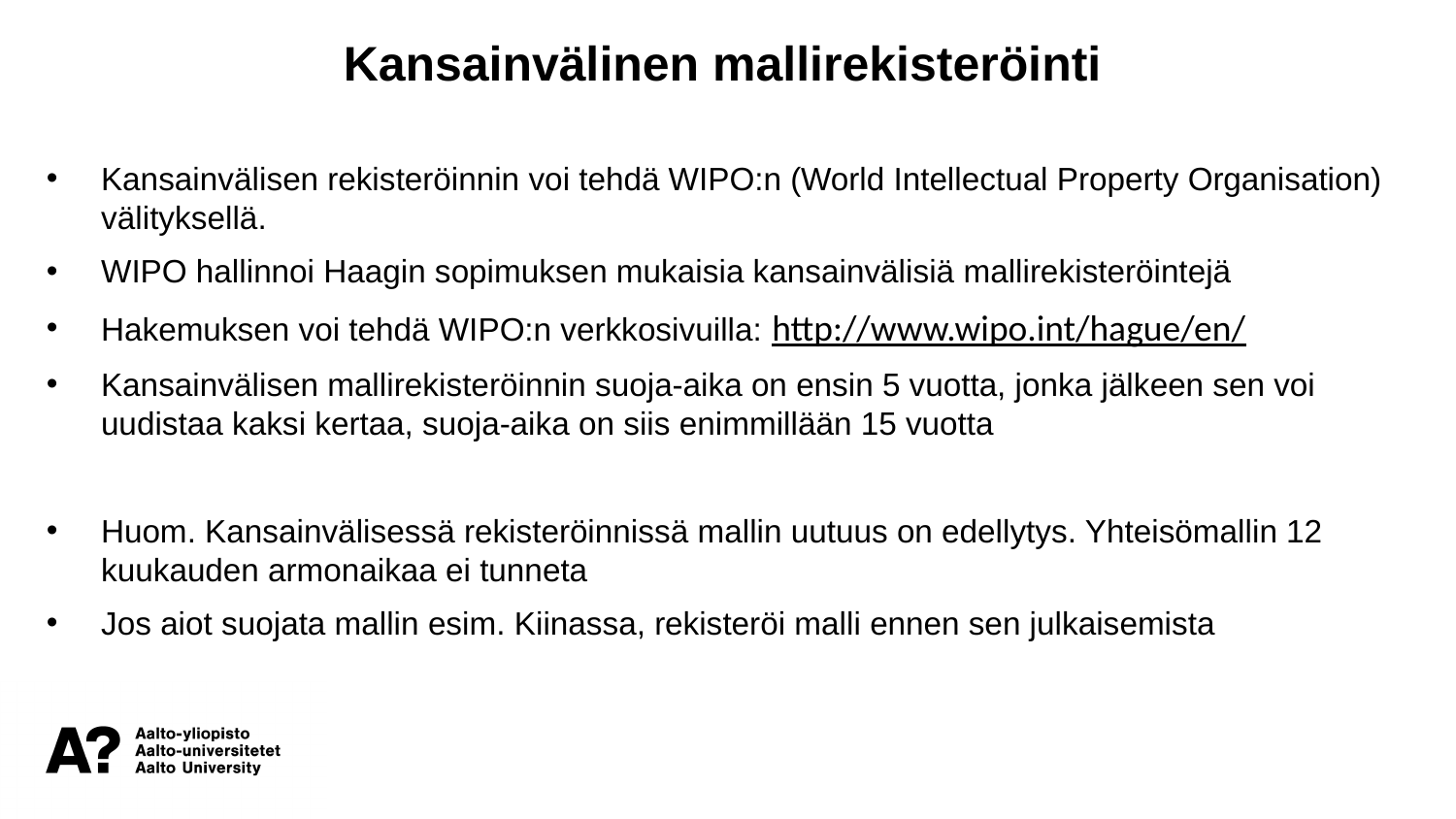

Kansainvälinen mallirekisteröinti
Kansainvälisen rekisteröinnin voi tehdä WIPO:n (World Intellectual Property Organisation) välityksellä.
WIPO hallinnoi Haagin sopimuksen mukaisia kansainvälisiä mallirekisteröintejä
Hakemuksen voi tehdä WIPO:n verkkosivuilla: http://www.wipo.int/hague/en/
Kansainvälisen mallirekisteröinnin suoja-aika on ensin 5 vuotta, jonka jälkeen sen voi uudistaa kaksi kertaa, suoja-aika on siis enimmillään 15 vuotta

Huom. Kansainvälisessä rekisteröinnissä mallin uutuus on edellytys. Yhteisömallin 12 kuukauden armonaikaa ei tunneta
Jos aiot suojata mallin esim. Kiinassa, rekisteröi malli ennen sen julkaisemista